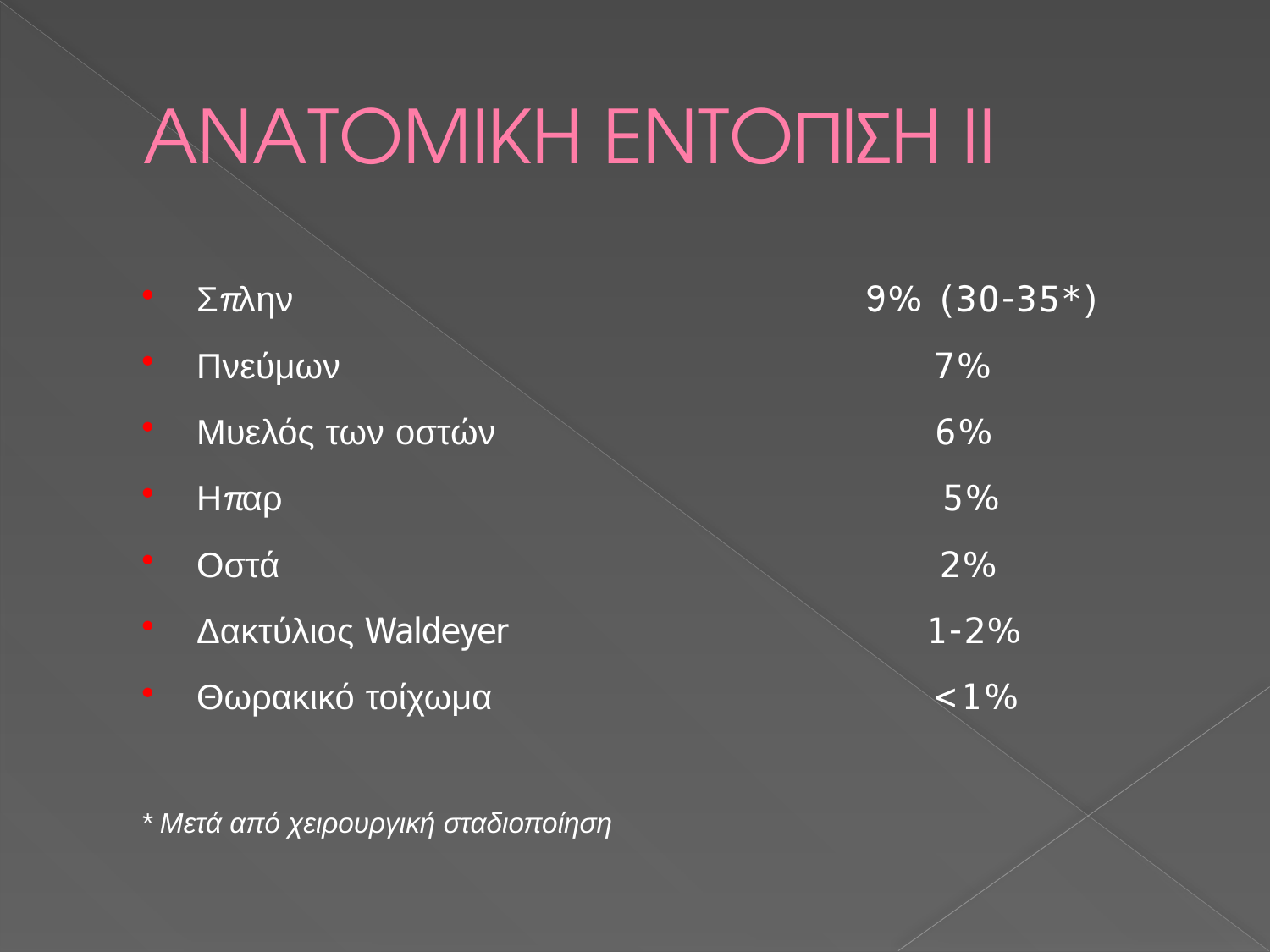

# ΑΝΑΤΟΜΙΚΗ ΕΝΤΟΠΙΣΗ ΙΙ
Σπλην                                                    9% (30-35*)
Πνεύμων                                                      7%
Μυελός των οστών                                        6%
Ηπαρ                                                            5%
Οστά                                                            2%
Δακτύλιος Waldeyer                                      1-2%
Θωρακικό τοίχωμα                                        <1%
* Μετά από χειρουργική σταδιοποίηση